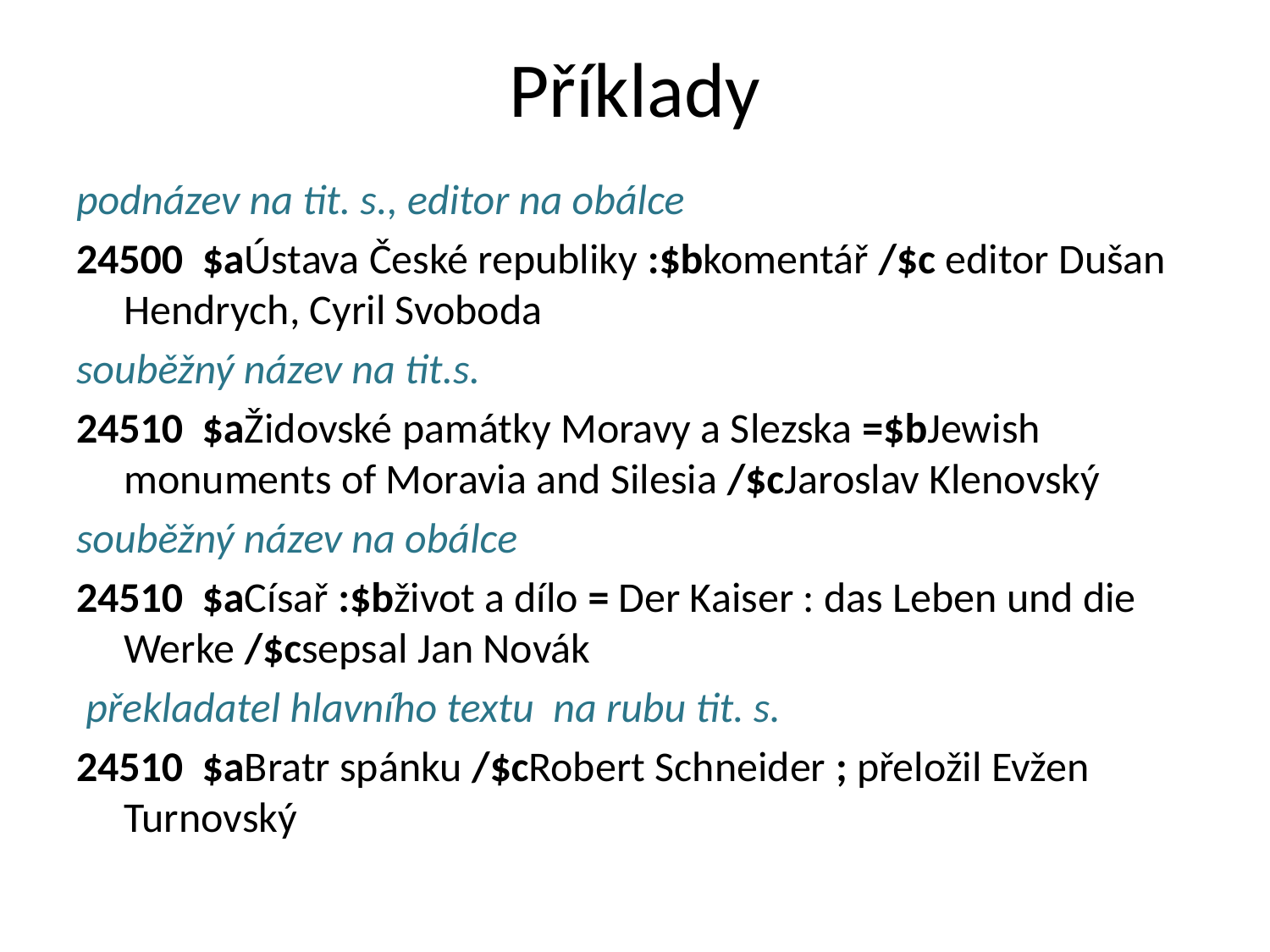

# Příklady
podnázev na tit. s., editor na obálce
24500  $aÚstava České republiky :$bkomentář /$c editor Dušan Hendrych, Cyril Svoboda
souběžný název na tit.s.
24510  $aŽidovské památky Moravy a Slezska =$bJewish monuments of Moravia and Silesia /$cJaroslav Klenovský
souběžný název na obálce
24510  $aCísař :$bživot a dílo = Der Kaiser : das Leben und die Werke /$csepsal Jan Novák
 překladatel hlavního textu  na rubu tit. s.
24510  $aBratr spánku /$cRobert Schneider ; přeložil Evžen Turnovský